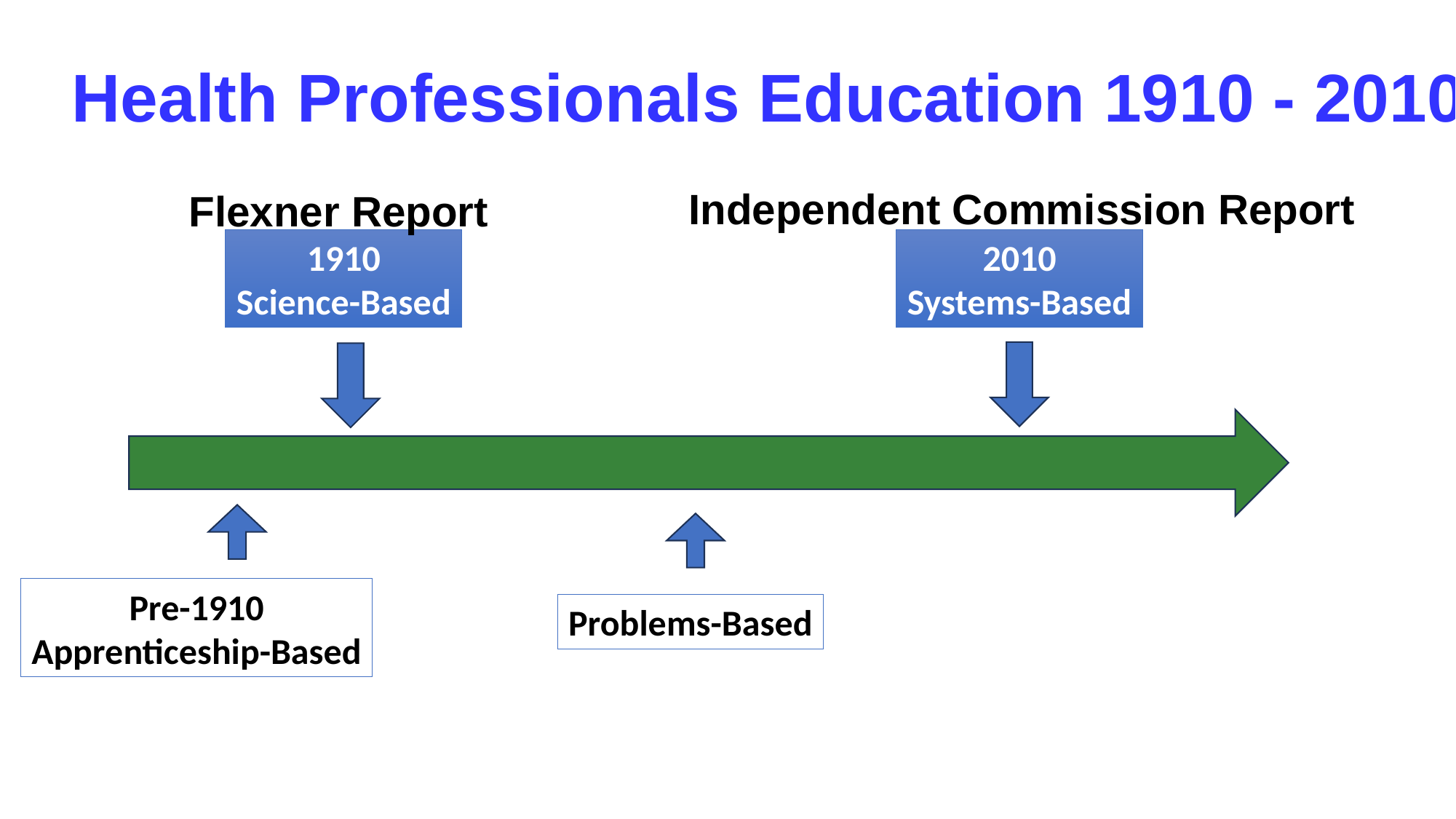

# Health Professionals Education 1910 - 2010
Independent Commission Report
Flexner Report
1910
Science-Based
2010
Systems-Based

Pre-1910
Apprenticeship-Based
Problems-Based